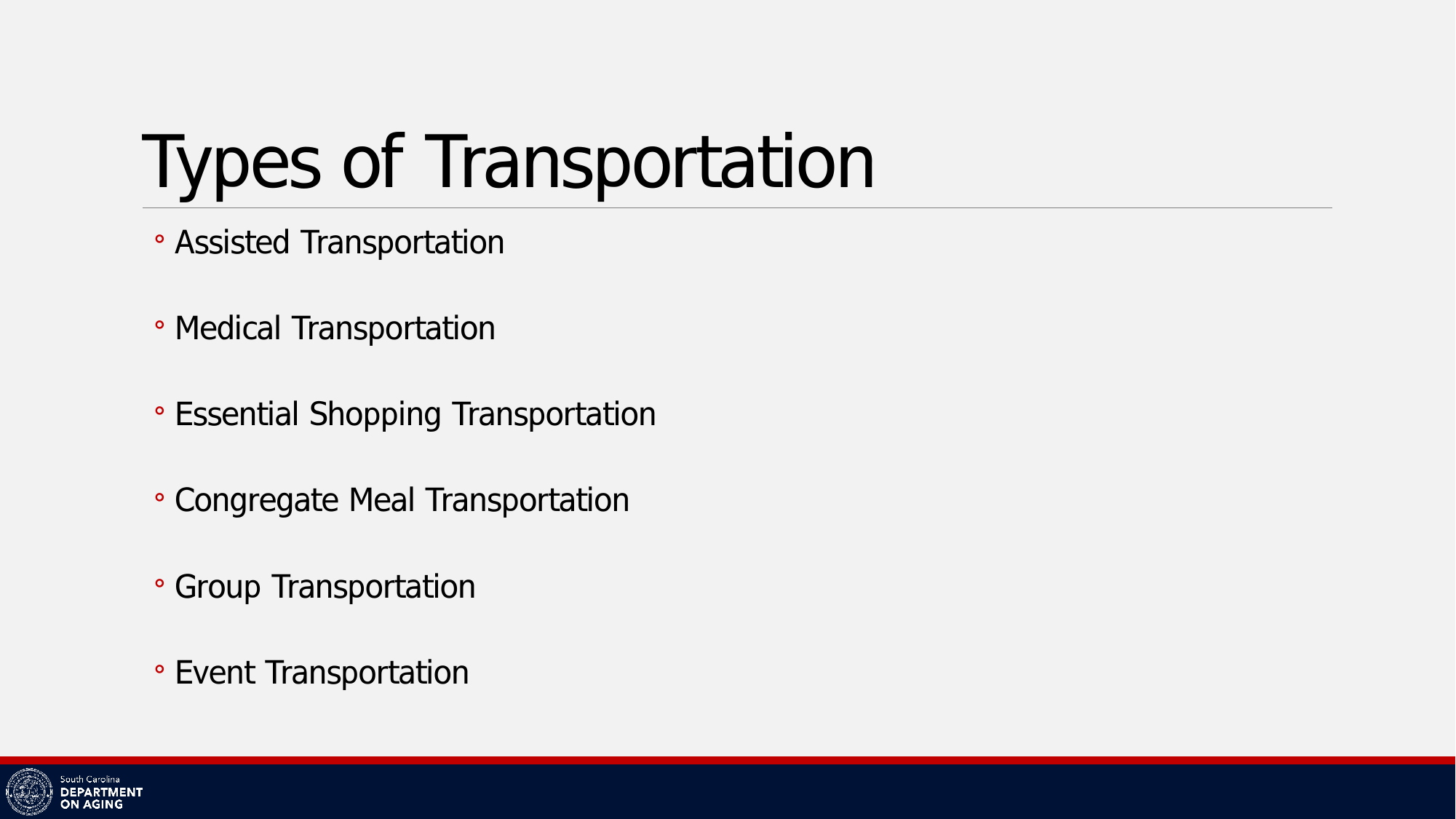

# Types of Transportation
Assisted Transportation

Medical Transportation

Essential Shopping Transportation

Congregate Meal Transportation

Group Transportation

Event Transportation